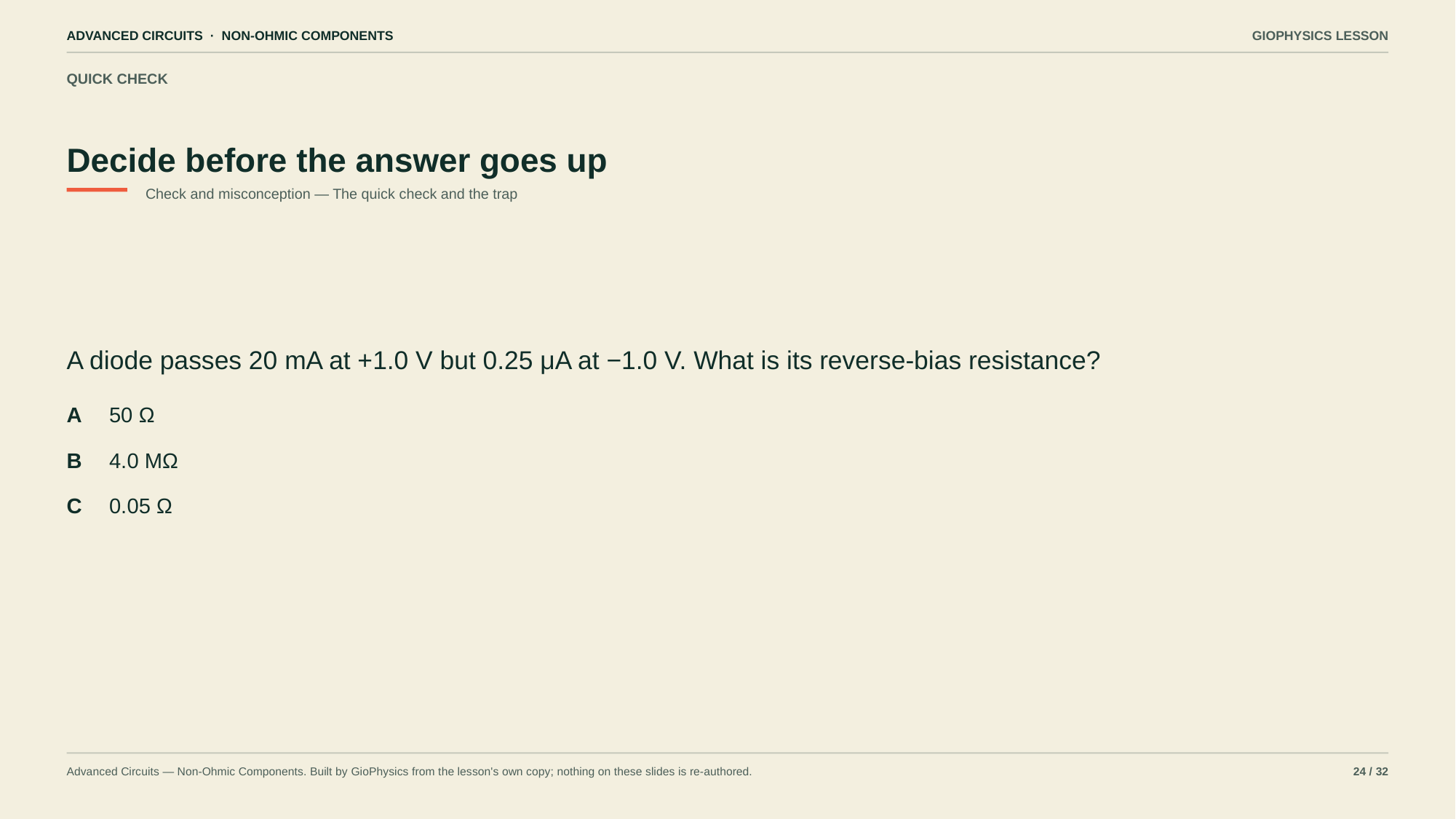

ADVANCED CIRCUITS  ·  NON-OHMIC COMPONENTS
GIOPHYSICS LESSON

QUICK CHECK
Decide before the answer goes up
Check and misconception — The quick check and the trap

A diode passes 20 mA at +1.0 V but 0.25 μA at −1.0 V. What is its reverse-bias resistance?
A
50 Ω
B
4.0 MΩ
C
0.05 Ω

Advanced Circuits — Non-Ohmic Components. Built by GioPhysics from the lesson's own copy; nothing on these slides is re-authored.
24 / 32